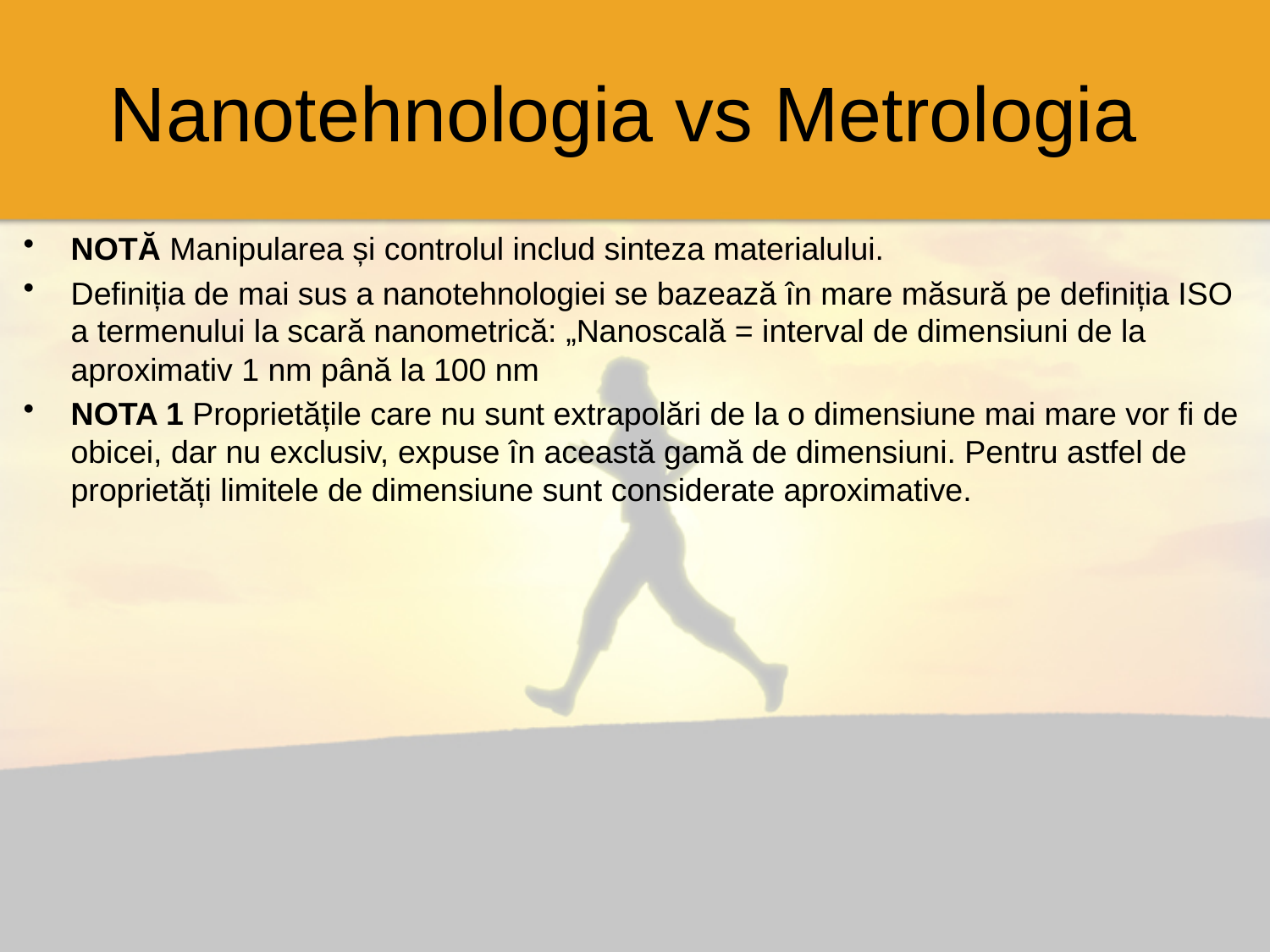

# Nanotehnologia vs Metrologia
NOTĂ Manipularea și controlul includ sinteza materialului.
Definiția de mai sus a nanotehnologiei se bazează în mare măsură pe definiția ISO a termenului la scară nanometrică: „Nanoscală = interval de dimensiuni de la aproximativ 1 nm până la 100 nm
NOTA 1 Proprietățile care nu sunt extrapolări de la o dimensiune mai mare vor fi de obicei, dar nu exclusiv, expuse în această gamă de dimensiuni. Pentru astfel de proprietăți limitele de dimensiune sunt considerate aproximative.